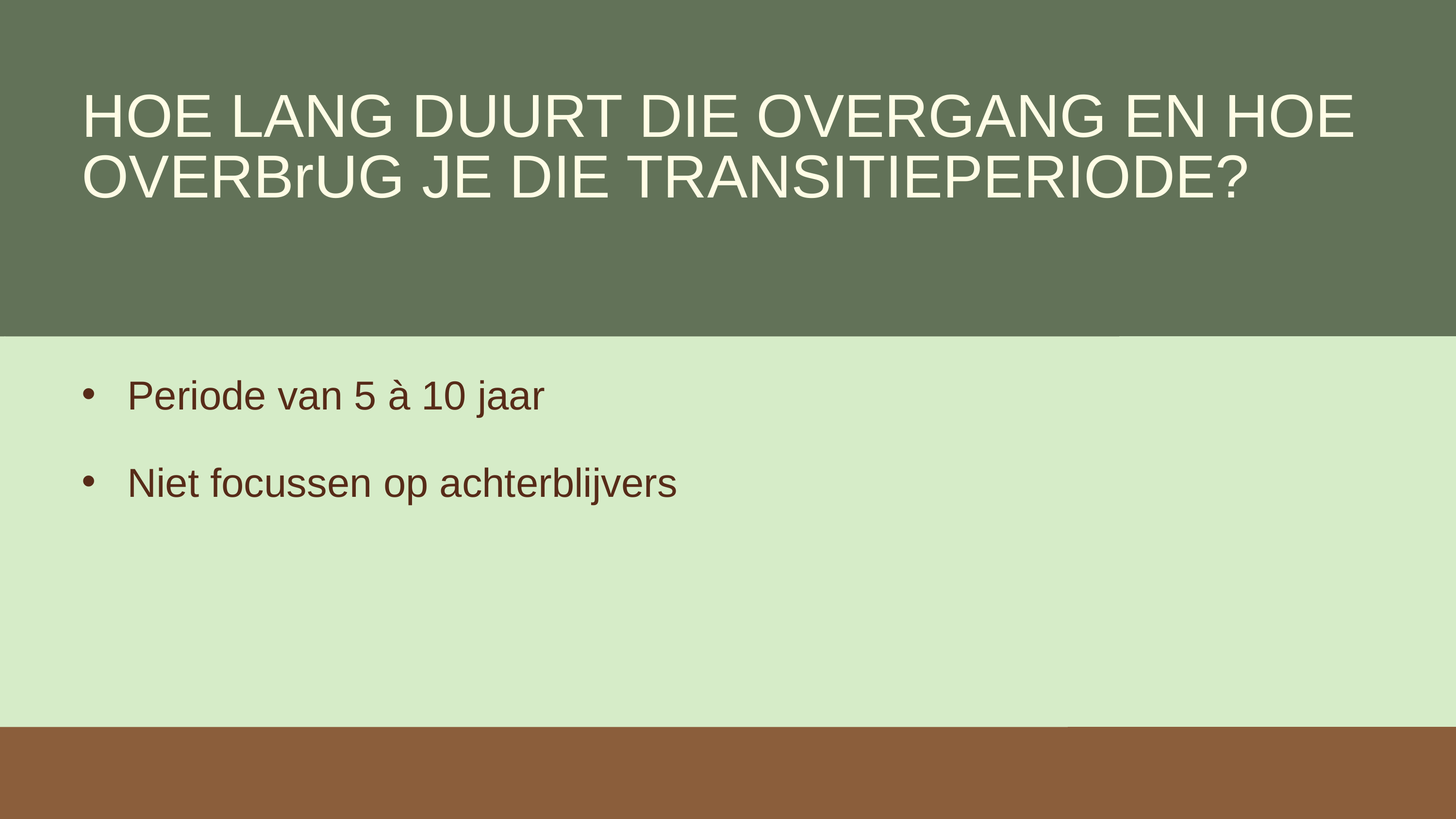

HOE LANG DUURT DIE OVERGANG EN HOE OVERBrUG JE DIE TRANSITIEPERIODE?

Periode van 5 à 10 jaar
Niet focussen op achterblijvers